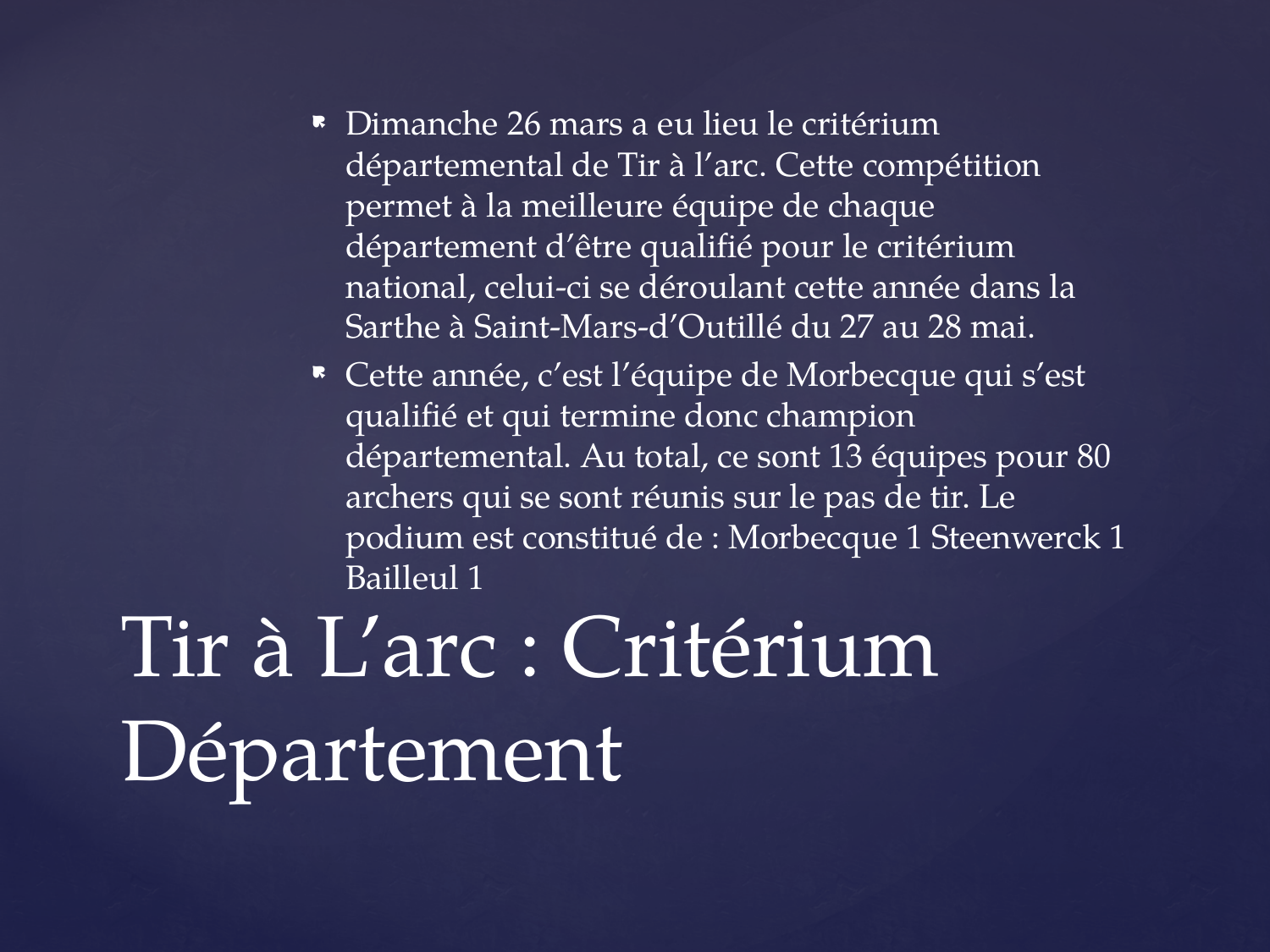

Dimanche 26 mars a eu lieu le critérium départemental de Tir à l’arc. Cette compétition permet à la meilleure équipe de chaque département d’être qualifié pour le critérium national, celui-ci se déroulant cette année dans la Sarthe à Saint-Mars-d’Outillé du 27 au 28 mai.
Cette année, c’est l’équipe de Morbecque qui s’est qualifié et qui termine donc champion départemental. Au total, ce sont 13 équipes pour 80 archers qui se sont réunis sur le pas de tir. Le podium est constitué de : Morbecque 1 Steenwerck 1 Bailleul 1

# Tir à L’arc : Critérium Département